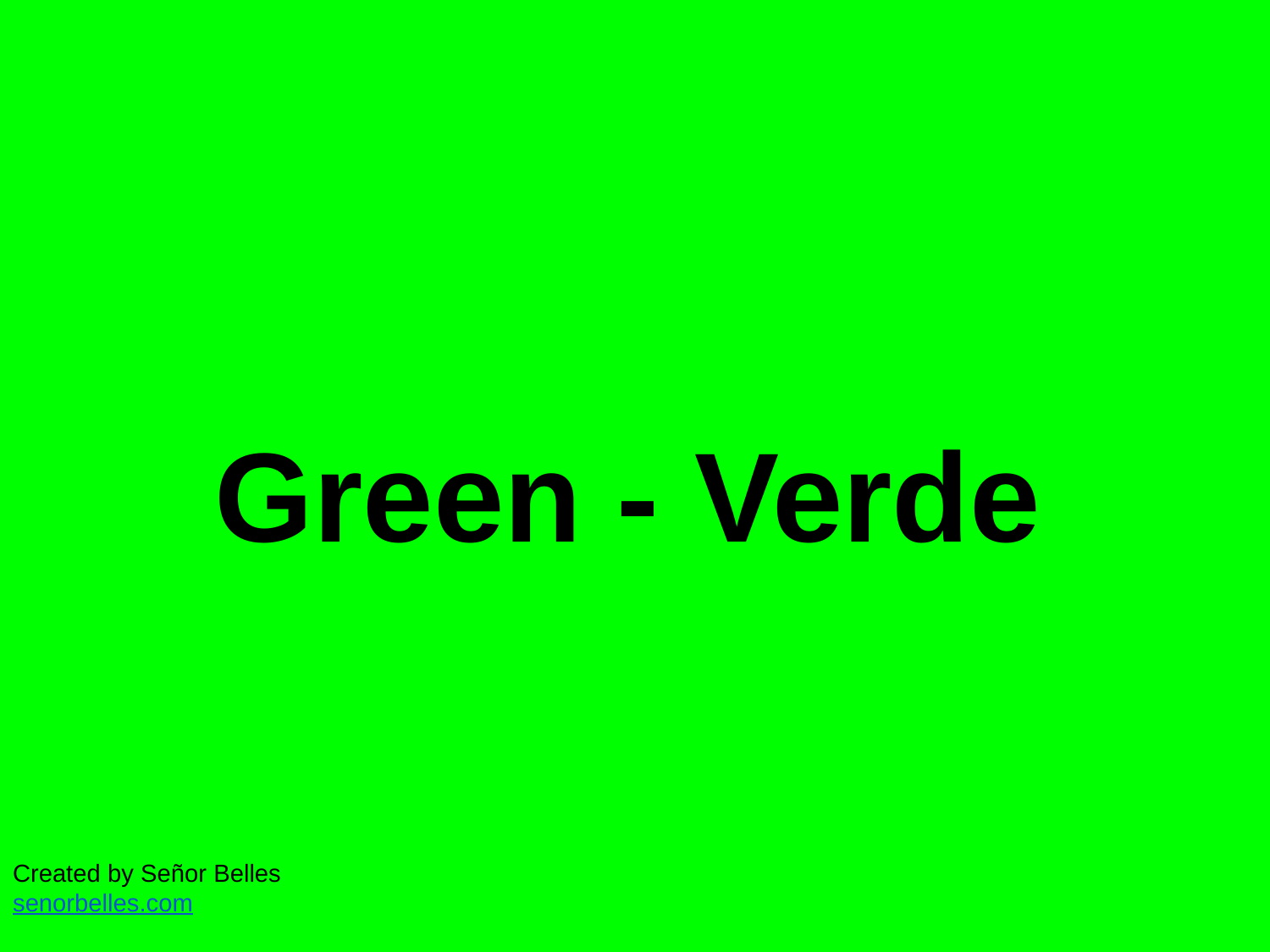

# Green - Verde
Created by Señor Belles
senorbelles.com